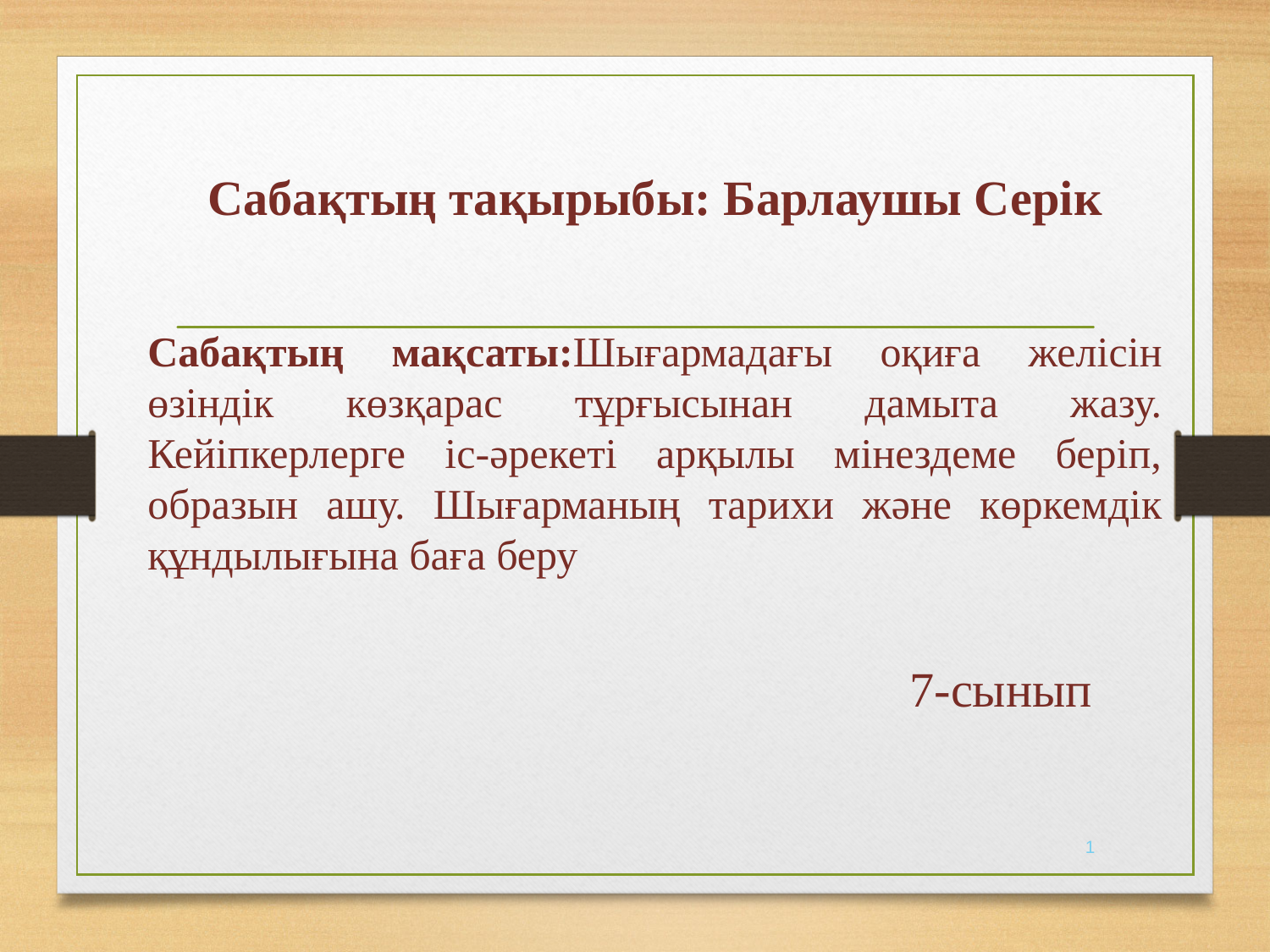

Сабақтың тақырыбы: Барлаушы Серік

Сабақтың мақсаты:Шығармадағы оқиға желісін өзіндік көзқарас тұрғысынан дамыта жазу. Кейіпкерлерге іс-әрекеті арқылы мінездеме беріп, образын ашу. Шығарманың тарихи және көркемдік құндылығына баға беру
													7-сынып
1